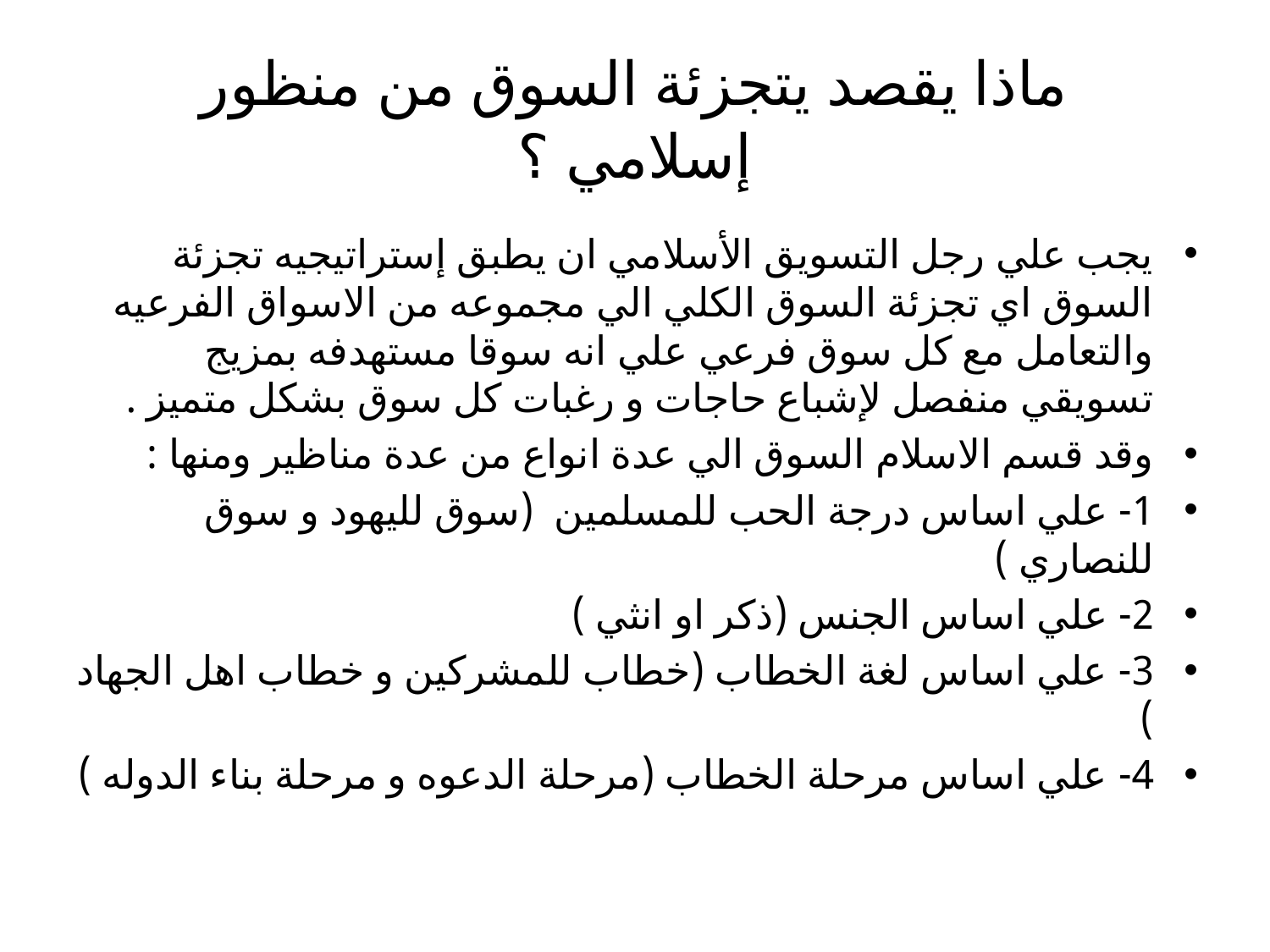

# ماذا يقصد يتجزئة السوق من منظور إسلامي ؟
يجب علي رجل التسويق الأسلامي ان يطبق إستراتيجيه تجزئة السوق اي تجزئة السوق الكلي الي مجموعه من الاسواق الفرعيه والتعامل مع كل سوق فرعي علي انه سوقا مستهدفه بمزيج تسويقي منفصل لإشباع حاجات و رغبات كل سوق بشكل متميز .
وقد قسم الاسلام السوق الي عدة انواع من عدة مناظير ومنها :
1- علي اساس درجة الحب للمسلمين  (سوق لليهود و سوق للنصاري )
2- علي اساس الجنس (ذكر او انثي )
3- علي اساس لغة الخطاب (خطاب للمشركين و خطاب اهل الجهاد )
4- علي اساس مرحلة الخطاب (مرحلة الدعوه و مرحلة بناء الدوله )